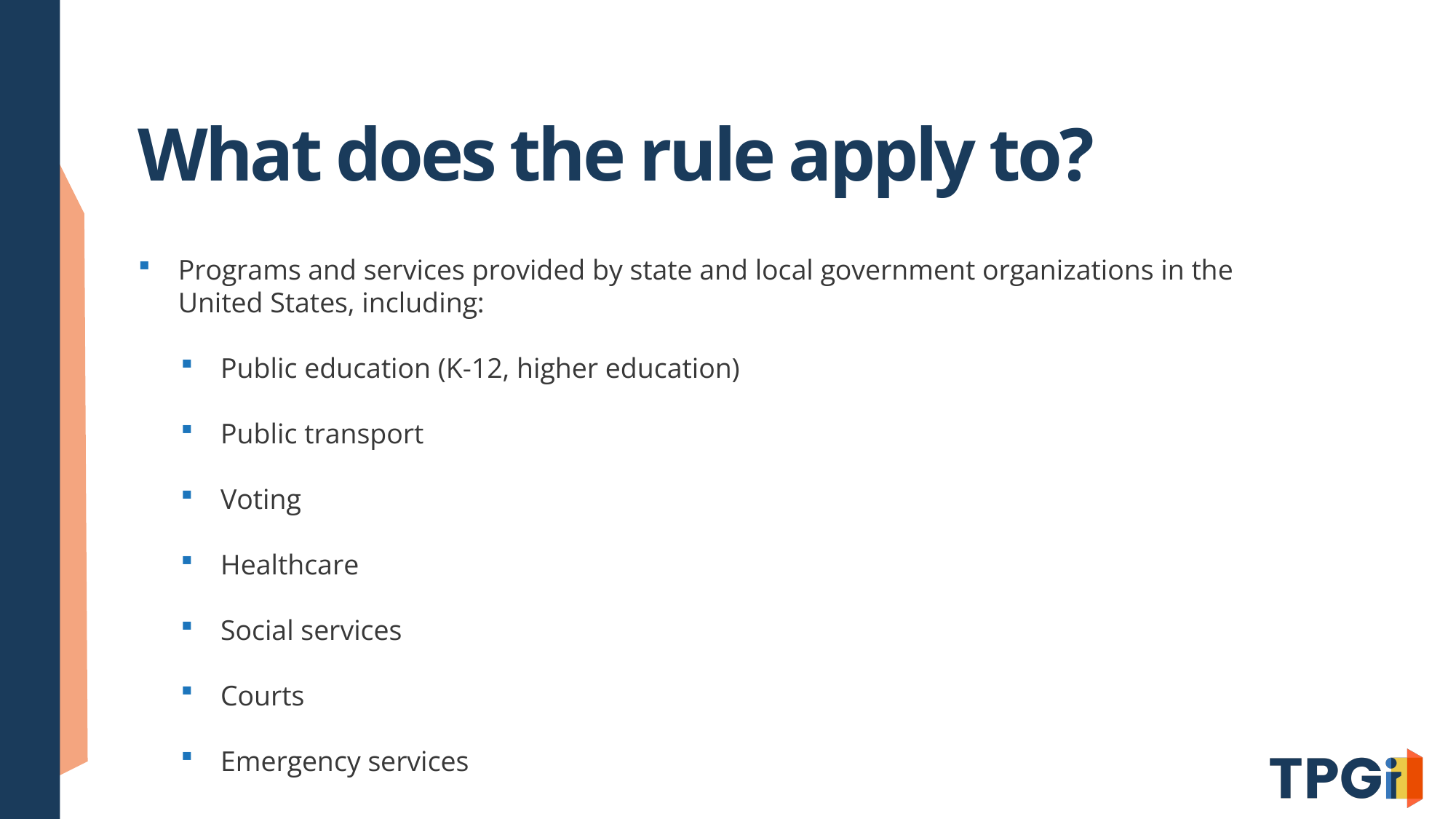

# What does the rule apply to?
Programs and services provided by state and local government organizations in the United States, including:
Public education (K-12, higher education)
Public transport
Voting
Healthcare
Social services
Courts
Emergency services